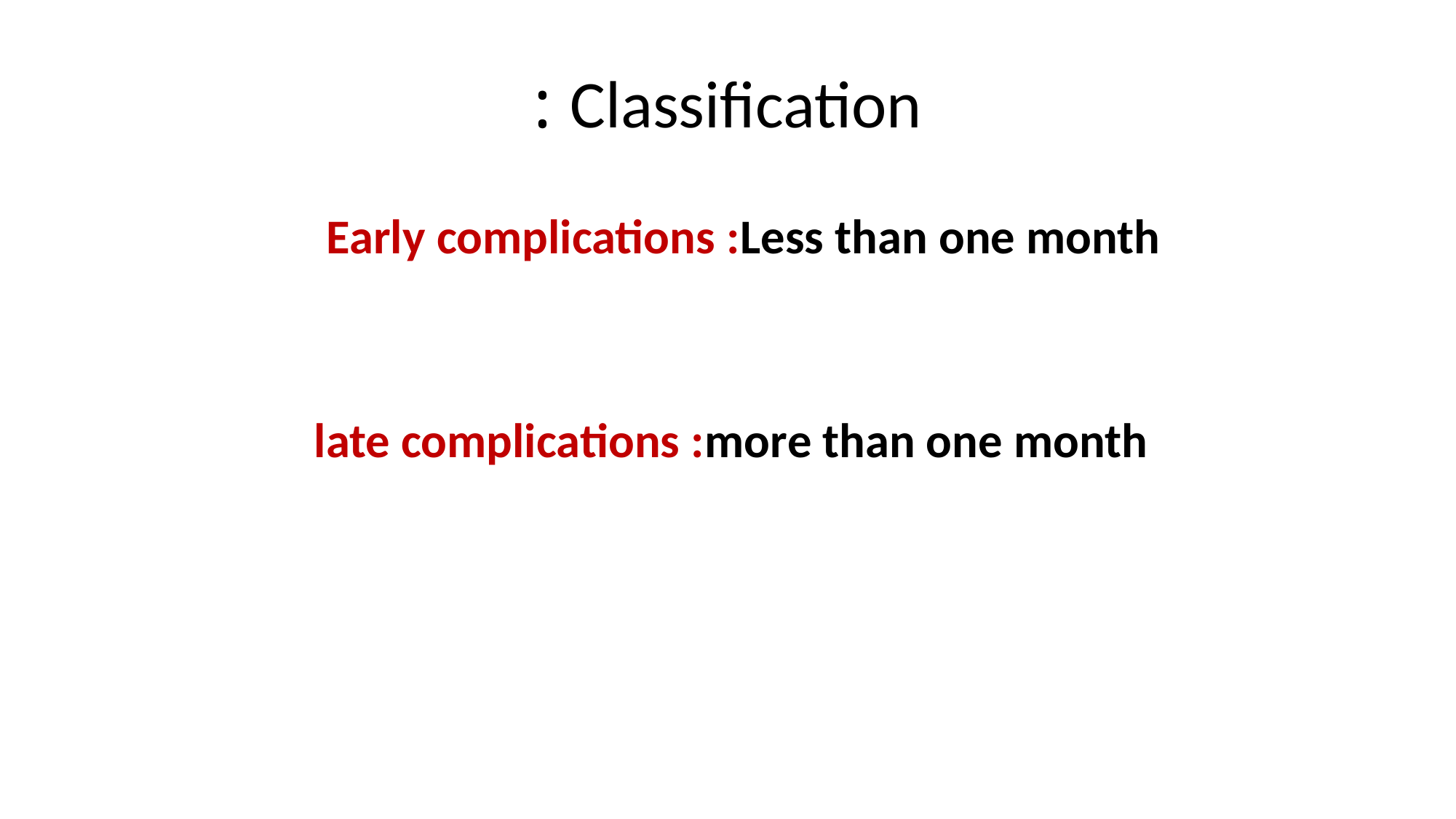

# Classification :
Early complications :Less than one month

 late complications :more than one month